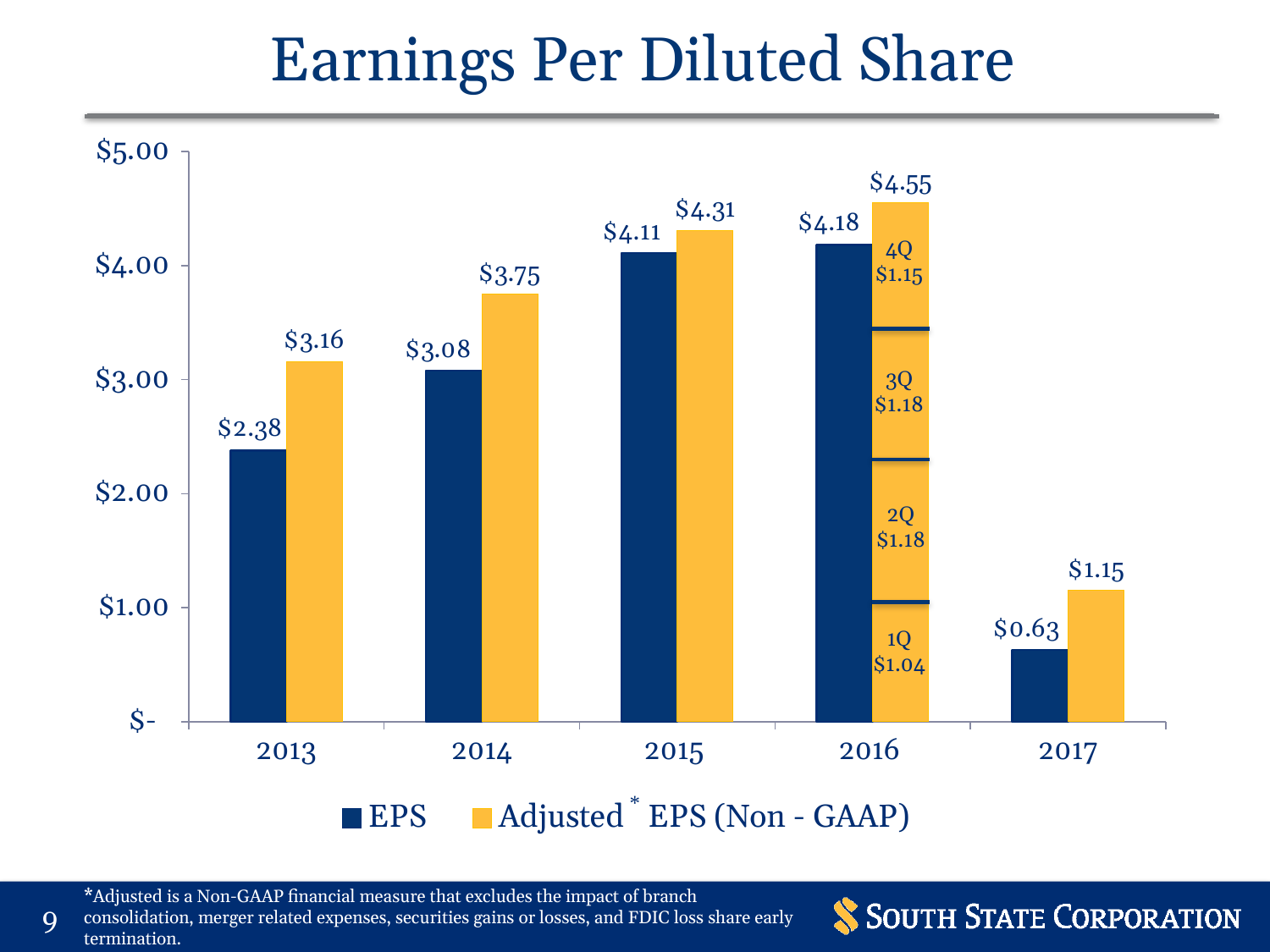

# Earnings Per Diluted Share

### Chart

| Category | EPS | Adjusted   EPS (Non - GAAP) |
|---|---|---|
| 2013 | 2.38 | 3.16 |
| 2014 | 3.08 | 3.75 |
| 2015  | 4.11 | 4.31 |
| 2016  | 4.18 | 4.55 |
| 2017 | 0.63 | 1.15 |
4Q
$1.15
3Q
$1.18
2Q
$1.18
1Q
$1.04
*Adjusted is a Non-GAAP financial measure that excludes the impact of branch consolidation, merger related expenses, securities gains or losses, and FDIC loss share early termination.